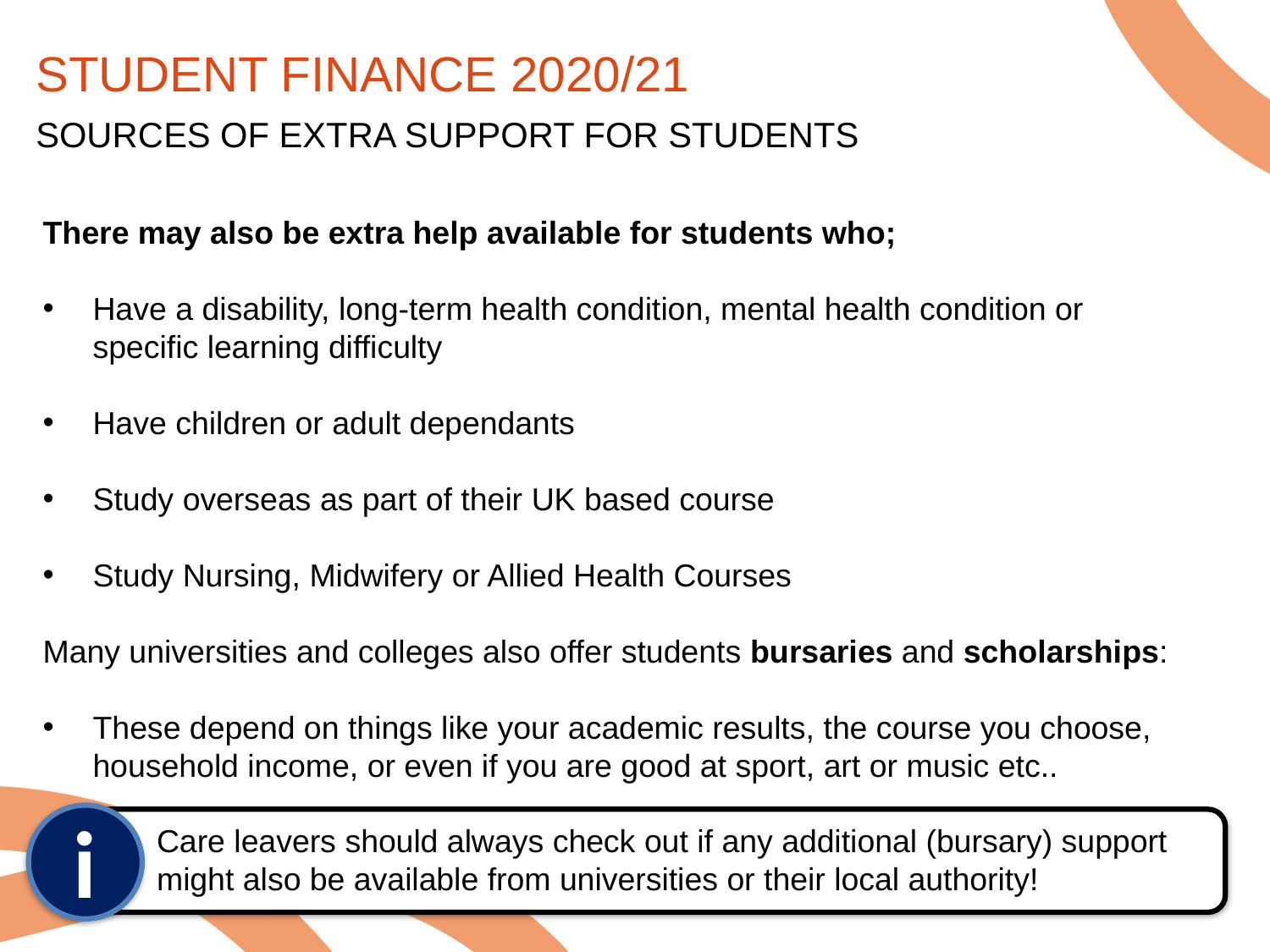

STUDENT FINANCE 2020/21
SOURCES OF EXTRA SUPPORT FOR STUDENTS
ADDITIONAL SUPPORT
There may also be extra help available for students who;

Have a disability, long-term health condition, mental health condition or
	specific learning difficulty

Have children or adult dependants

Study overseas as part of their UK based course

Study Nursing, Midwifery or Allied Health Courses

Many universities and colleges also offer students bursaries and scholarships:

These depend on things like your academic results, the course you choose, household income, or even if you are good at sport, art or music etc..

i

Care leavers should always check out if any additional (bursary) support
might also be available from universities or their local authority!